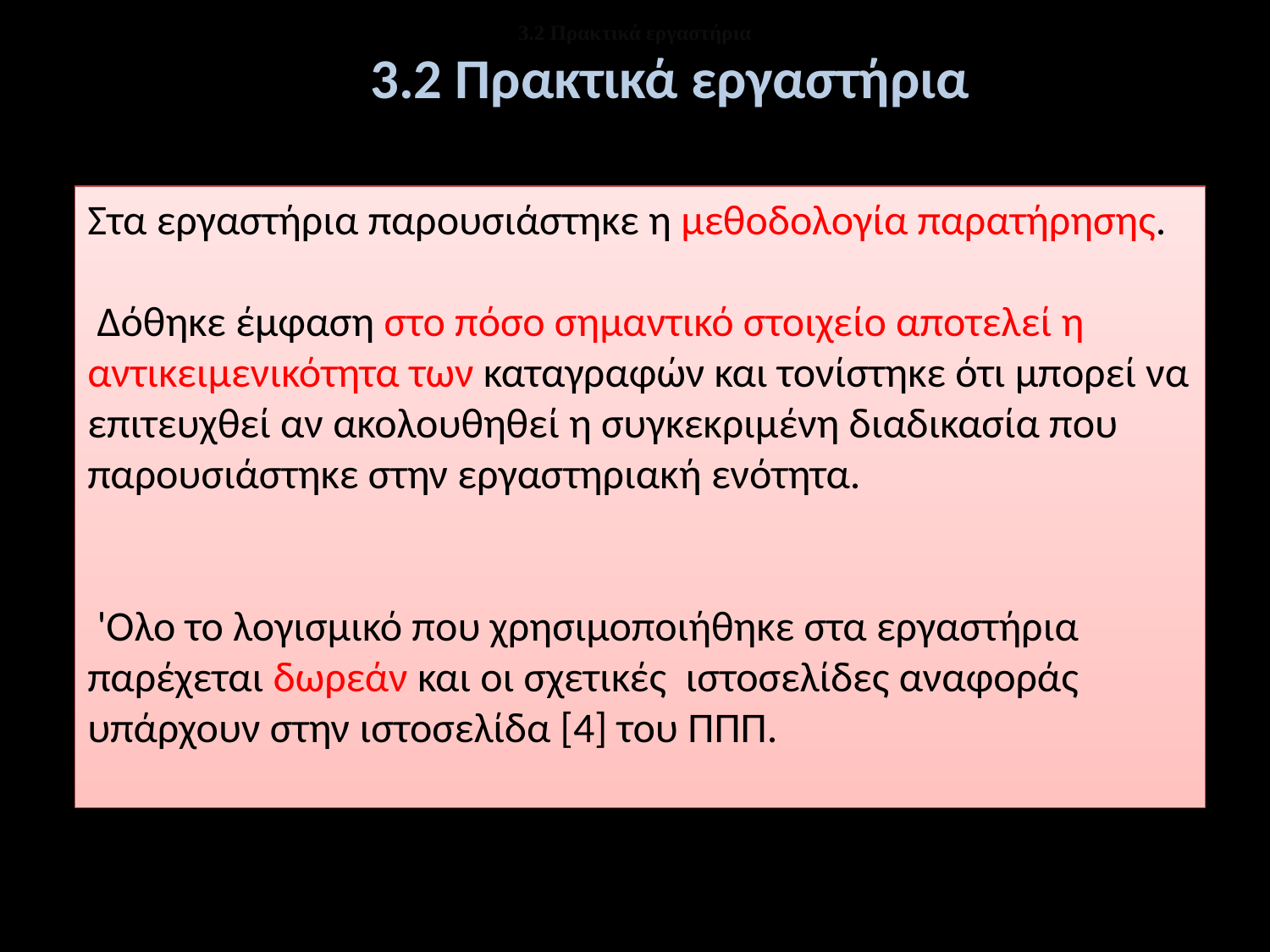

3.2 Πρακτικά εργαστήρια
3.2 Πρακτικά εργαστήρια

Στα εργαστήρια παρουσιάστηκε η μεθοδολογία παρατήρησης.

 Δόθηκε έμφαση στο πόσο σημαντικό στοιχείο αποτελεί η αντικειμενικότητα των καταγραφών και τονίστηκε ότι μπορεί να επιτευχθεί αν ακολουθηθεί η συγκεκριμένη διαδικασία που παρουσιάστηκε στην εργαστηριακή ενότητα.

 'Ολο το λογισμικό που χρησιμοποιήθηκε στα εργαστήρια παρέχεται δωρεάν και οι σχετικές  ιστοσελίδες αναφοράς υπάρχουν στην ιστοσελίδα [4] του ΠΠΠ.